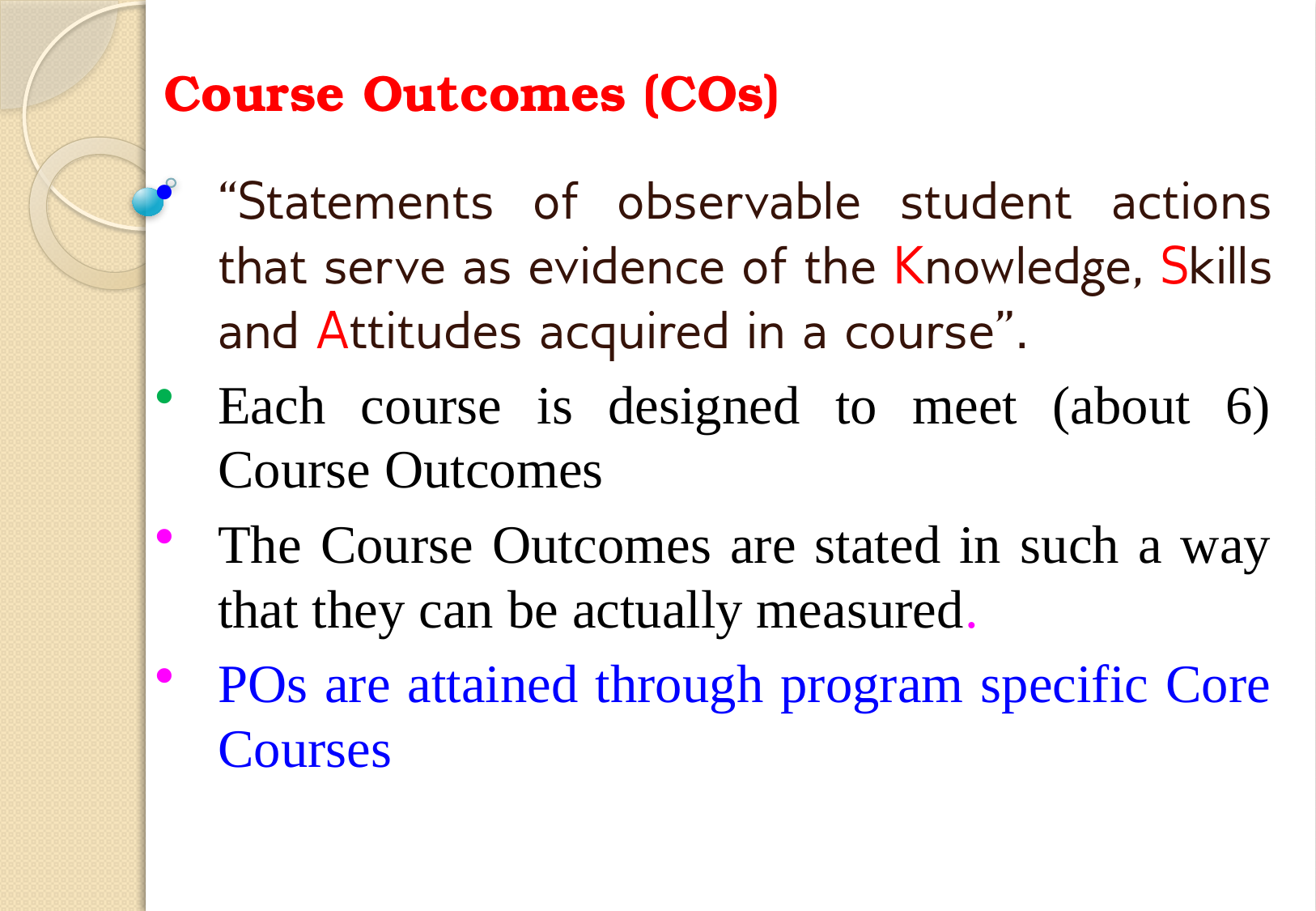

# Course Outcomes (COs)
“Statements of observable student actions that serve as evidence of the Knowledge, Skills and Attitudes acquired in a course”.
Each course is designed to meet (about 6) Course Outcomes
The Course Outcomes are stated in such a way that they can be actually measured.
POs are attained through program specific Core Courses